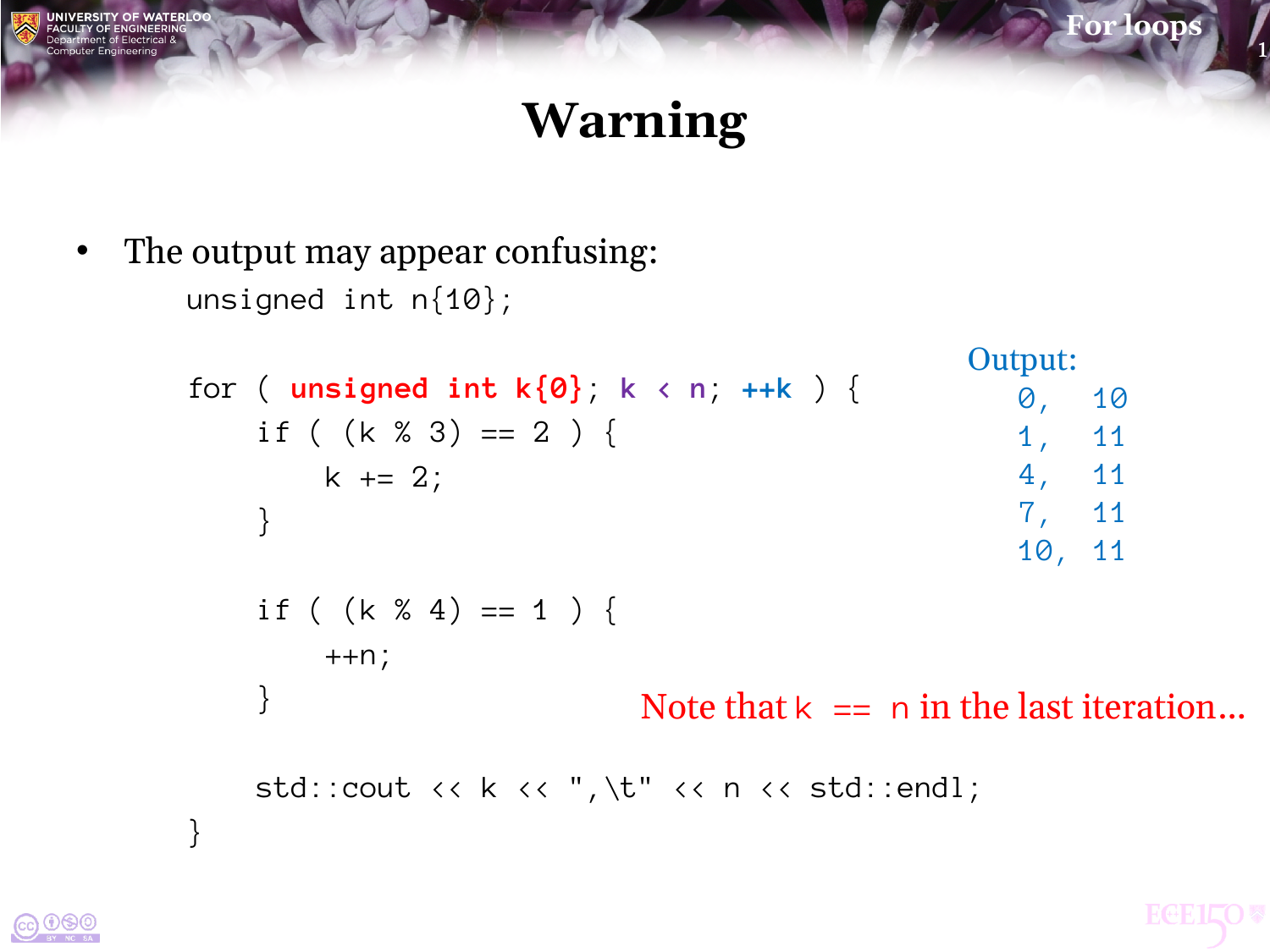

# Warning
The output may appear confusing:
unsigned int n{10};

for ( unsigned int k{0}; k < n; ++k ) {
    if ( (k % 3) == 2 ) {
        k += 2;
    }

    if ( (k % 4) == 1 ) {
        ++n;
    }

    std::cout << k << ",\t" << n << std::endl;
}
Output:
   0,	10
   1,	11
   4,	11
   7,	11
   10,	11
Note that k == n in the last iteration…